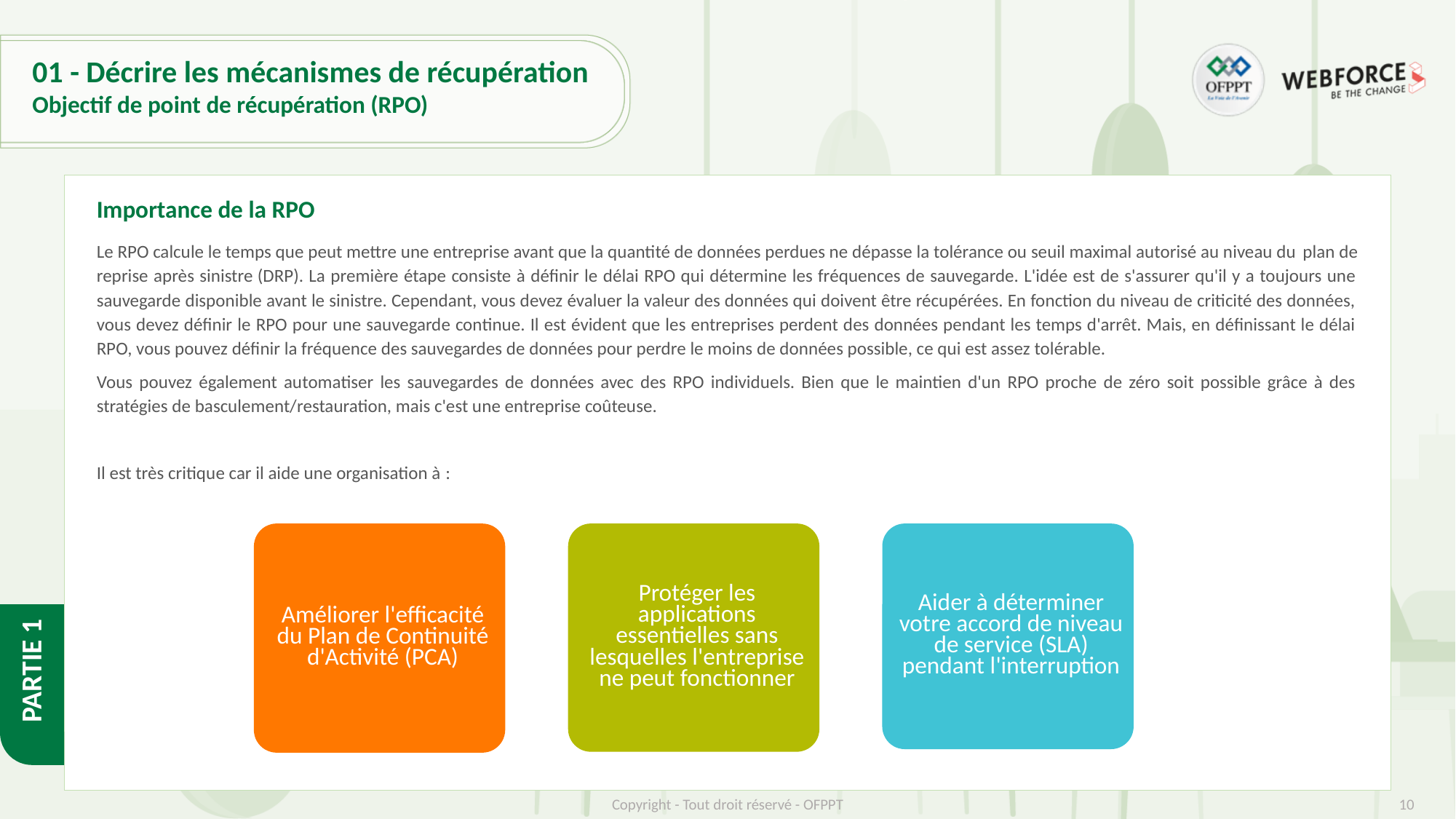

# 01 - Décrire les mécanismes de récupération
Objectif de point de récupération (RPO)

Importance de la RPO
Le RPO calcule le temps que peut mettre une entreprise avant que la quantité de données perdues ne dépasse la tolérance ou seuil maximal autorisé au niveau du plan de reprise après sinistre (DRP). La première étape consiste à définir le délai RPO qui détermine les fréquences de sauvegarde. L'idée est de s'assurer qu'il y a toujours une sauvegarde disponible avant le sinistre. Cependant, vous devez évaluer la valeur des données qui doivent être récupérées. En fonction du niveau de criticité des données, vous devez définir le RPO pour une sauvegarde continue. Il est évident que les entreprises perdent des données pendant les temps d'arrêt. Mais, en définissant le délai RPO, vous pouvez définir la fréquence des sauvegardes de données pour perdre le moins de données possible, ce qui est assez tolérable.
Vous pouvez également automatiser les sauvegardes de données avec des RPO individuels. Bien que le maintien d'un RPO proche de zéro soit possible grâce à des stratégies de basculement/restauration, mais c'est une entreprise coûteuse.

Il est très critique car il aide une organisation à :

Améliorer l'efficacité du Plan de Continuité d'Activité (PCA)
Protéger les applications essentielles sans lesquelles l'entreprise ne peut fonctionner
Aider à déterminer votre accord de niveau de service (SLA) pendant l'interruption